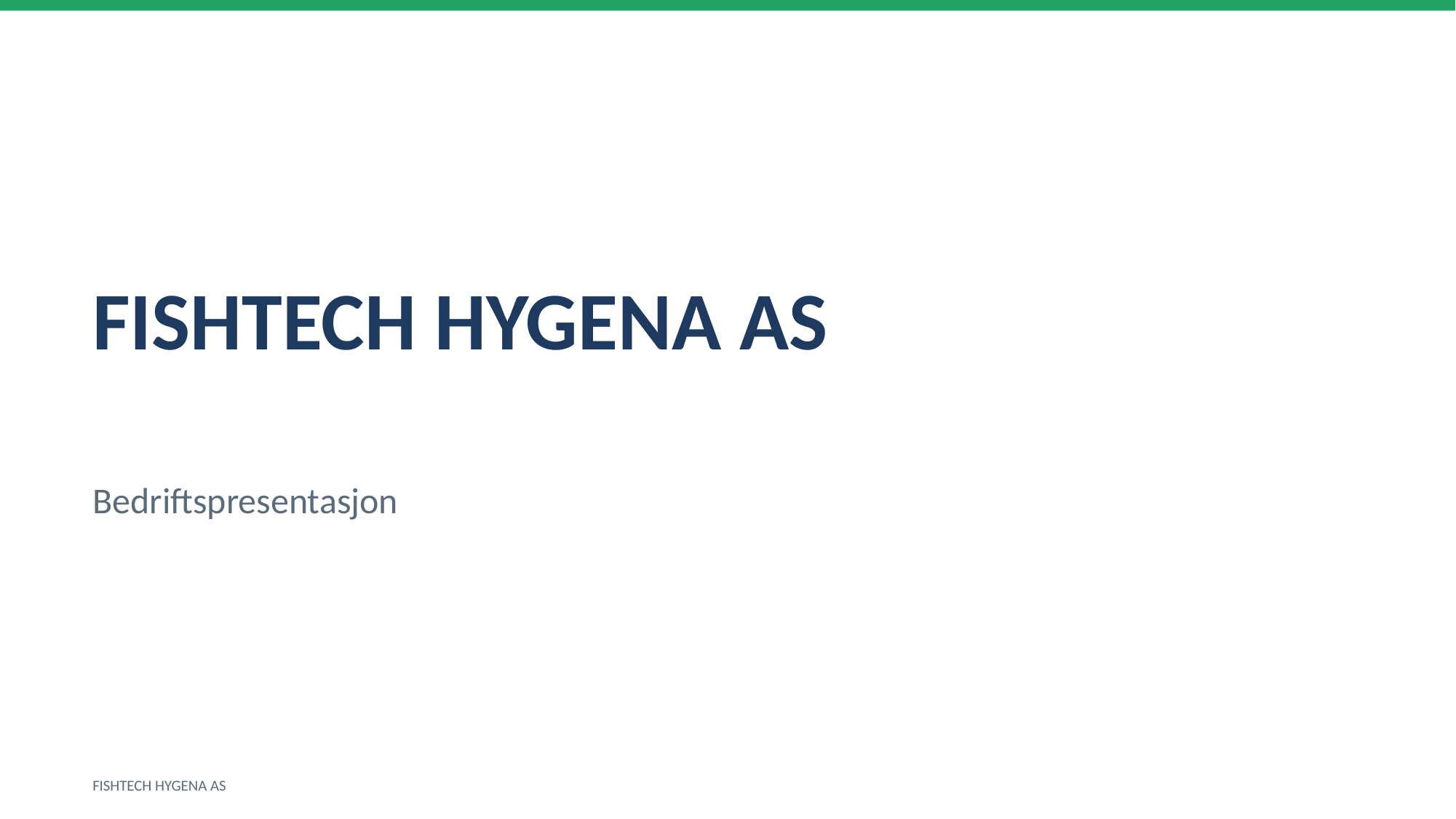

FISHTECH HYGENA AS
Bedriftspresentasjon
FISHTECH HYGENA AS